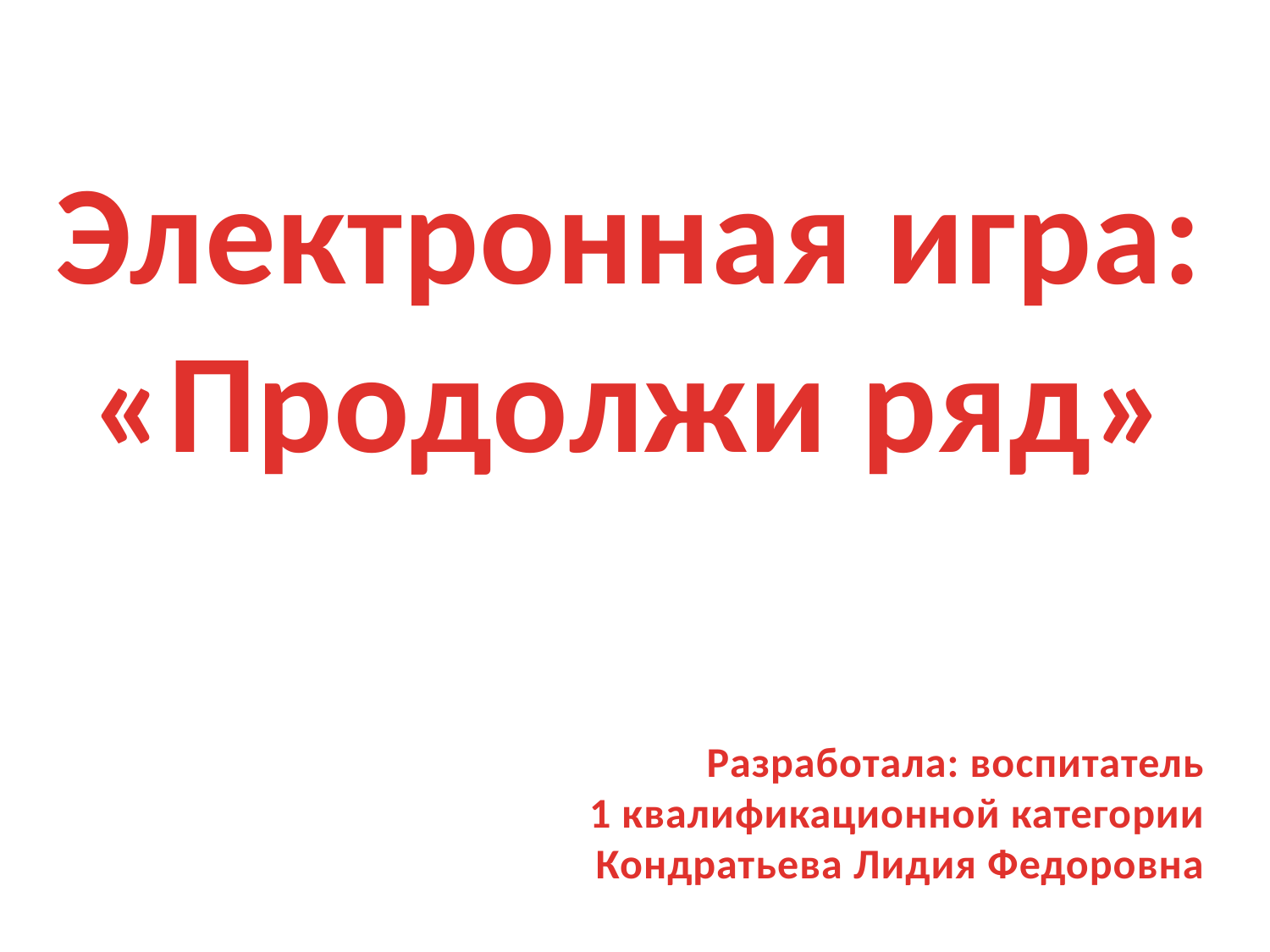

Электронная игра:
«Продолжи ряд»

Разработала: воспитатель
1 квалификационной категории
Кондратьева Лидия Федоровна